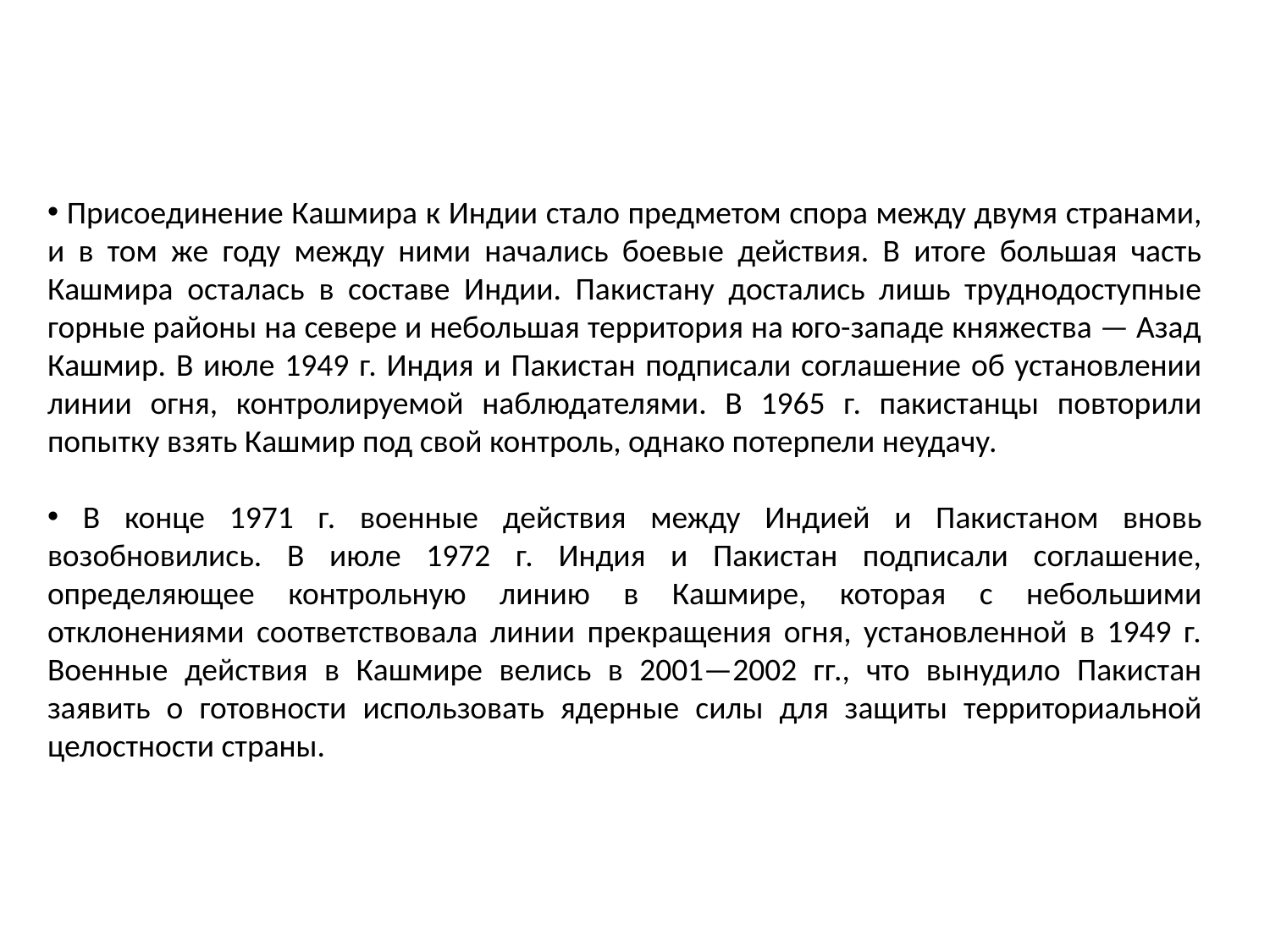

Присоединение Кашмира к Индии стало предметом спора между двумя странами, и в том же году между ними начались боевые действия. В итоге большая часть Кашмира осталась в составе Индии. Пакистану достались лишь труднодоступные горные районы на севере и небольшая территория на юго-западе княжества — Азад Кашмир. В июле 1949 г. Индия и Пакистан подписали соглашение об установлении линии огня, контролируемой наблюдателями. В 1965 г. пакистанцы повторили попытку взять Кашмир под свой контроль, однако потерпели неудачу.

 В конце 1971 г. военные действия между Индией и Пакистаном вновь возобновились. В июле 1972 г. Индия и Пакистан подписали соглашение, определяющее контрольную линию в Кашмире, которая с небольшими отклонениями соответствовала линии прекращения огня, установленной в 1949 г. Военные действия в Кашмире велись в 2001—2002 гг., что вынудило Пакистан заявить о готовности использовать ядерные силы для защиты территориальной целостности страны.